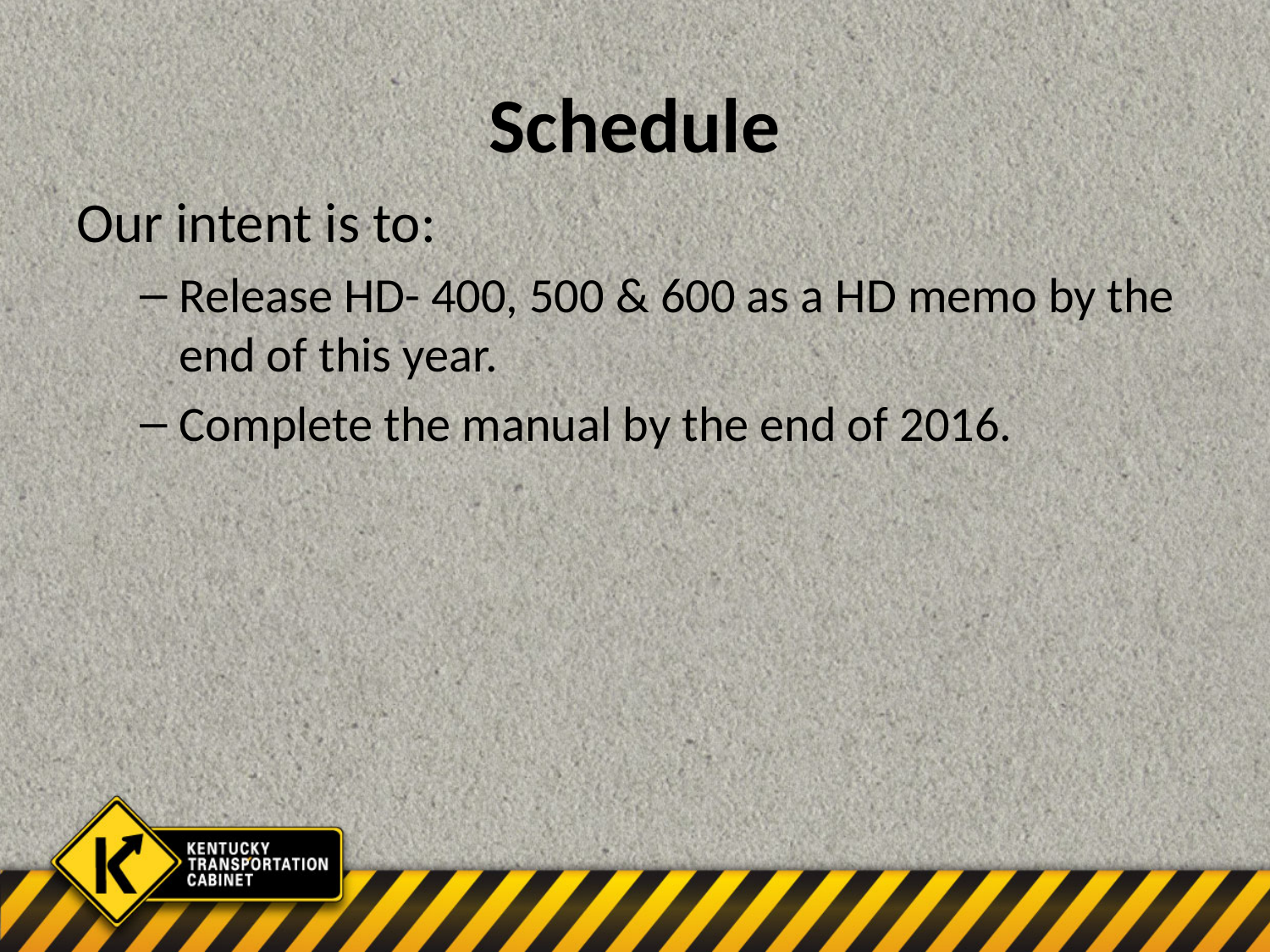

# Schedule
Our intent is to:
Release HD- 400, 500 & 600 as a HD memo by the end of this year.
Complete the manual by the end of 2016.